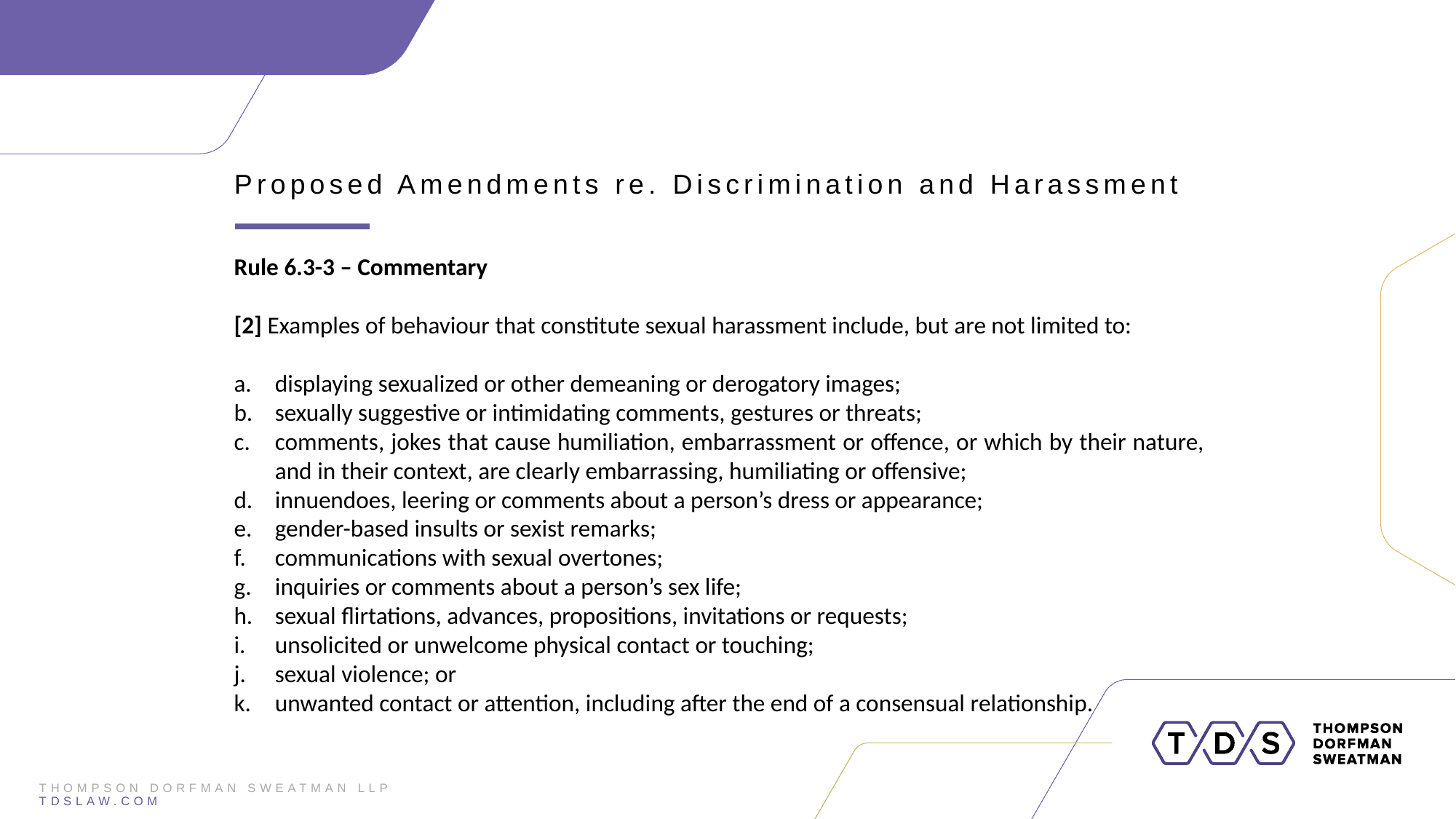

Proposed Amendments re. Discrimination and Harassment
Rule 6.3-3 – Commentary

[2] Examples of behaviour that constitute sexual harassment include, but are not limited to:

displaying sexualized or other demeaning or derogatory images;
sexually suggestive or intimidating comments, gestures or threats;
comments, jokes that cause humiliation, embarrassment or offence, or which by their nature, and in their context, are clearly embarrassing, humiliating or offensive;
innuendoes, leering or comments about a person’s dress or appearance;
gender-based insults or sexist remarks;
communications with sexual overtones;
inquiries or comments about a person’s sex life;
sexual flirtations, advances, propositions, invitations or requests;
unsolicited or unwelcome physical contact or touching;
sexual violence; or
unwanted contact or attention, including after the end of a consensual relationship.